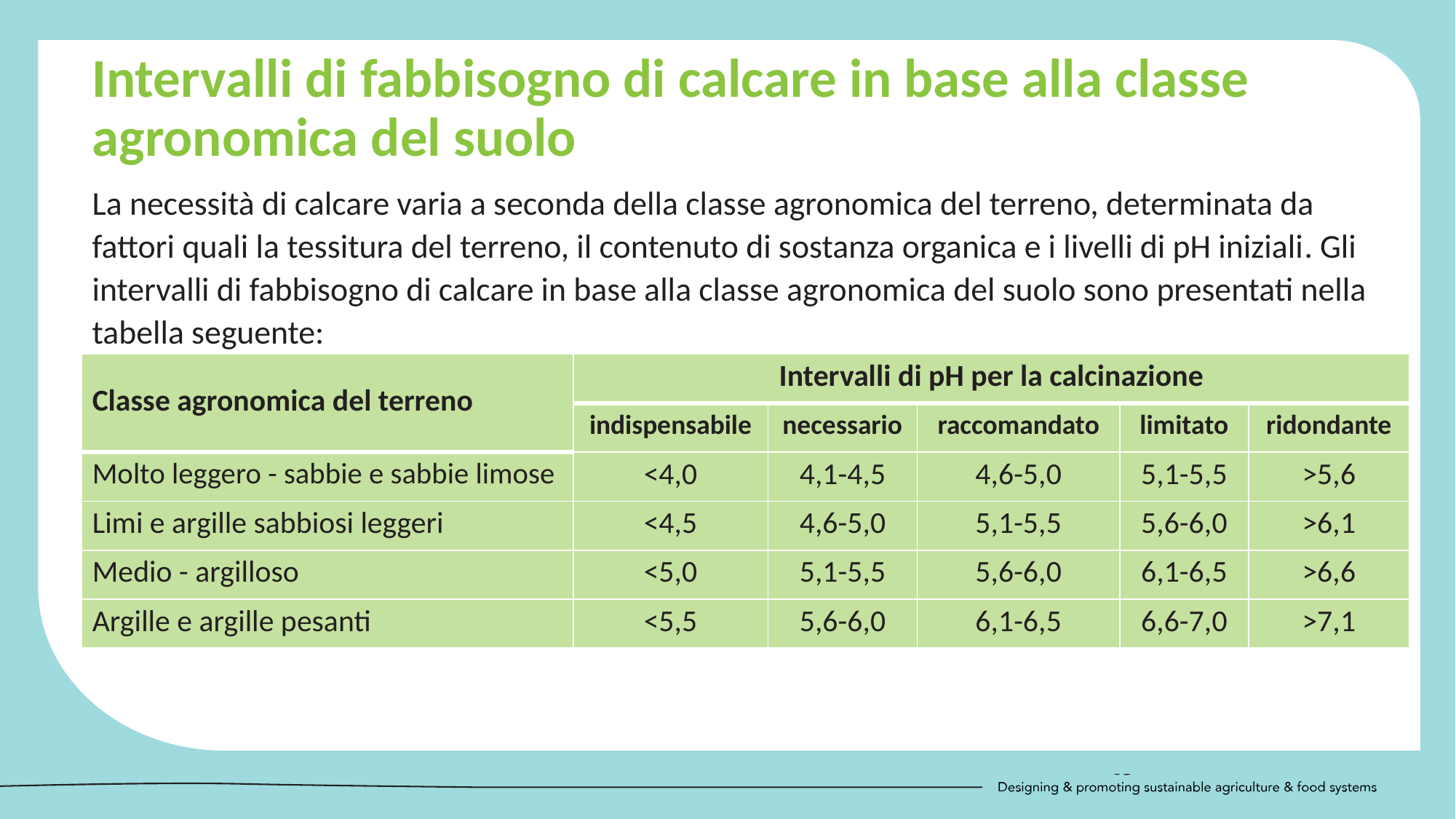

Intervalli di fabbisogno di calcare in base alla classe agronomica del suolo
La necessità di calcare varia a seconda della classe agronomica del terreno, determinata da fattori quali la tessitura del terreno, il contenuto di sostanza organica e i livelli di pH iniziali. Gli intervalli di fabbisogno di calcare in base alla classe agronomica del suolo sono presentati nella tabella seguente:
| Classe agronomica del terreno | Intervalli di pH per la calcinazione |  |  |  |  |
| --- | --- | --- | --- | --- | --- |
|  | indispensabile | necessario | raccomandato | limitato | ridondante |
| Molto leggero - sabbie e sabbie limose | <4,0 | 4,1-4,5 | 4,6-5,0 | 5,1-5,5 | >5,6 |
| Limi e argille sabbiosi leggeri | <4,5 | 4,6-5,0 | 5,1-5,5 | 5,6-6,0 | >6,1 |
| Medio - argilloso | <5,0 | 5,1-5,5 | 5,6-6,0 | 6,1-6,5 | >6,6 |
| Argille e argille pesanti | <5,5 | 5,6-6,0 | 6,1-6,5 | 6,6-7,0 | >7,1 |